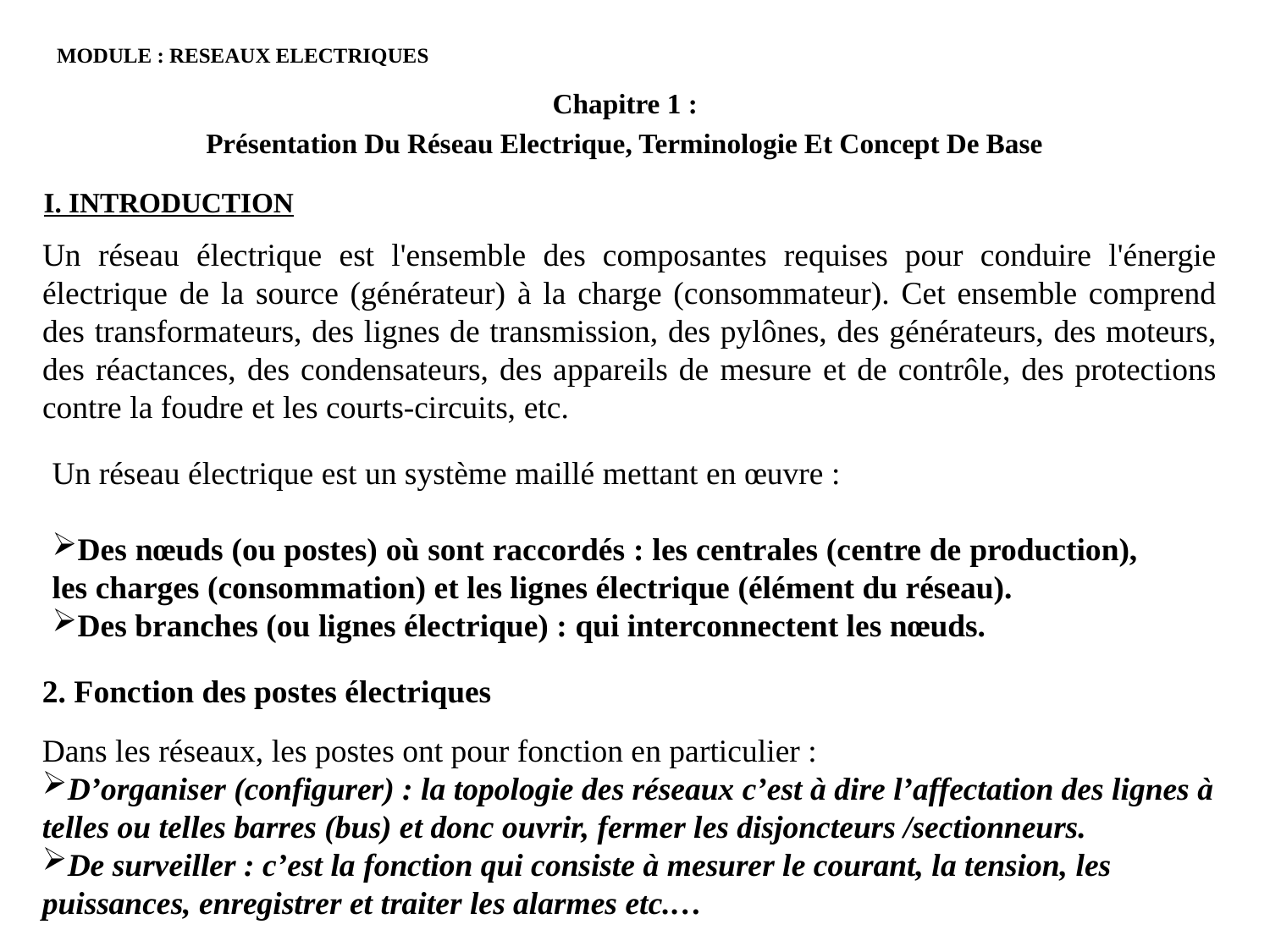

# MODULE : RESEAUX ELECTRIQUES
Chapitre 1 :
Présentation Du Réseau Electrique, Terminologie Et Concept De Base
I. INTRODUCTION
Un réseau électrique est l'ensemble des composantes requises pour conduire l'énergie électrique de la source (générateur) à la charge (consommateur). Cet ensemble comprend des transformateurs, des lignes de transmission, des pylônes, des générateurs, des moteurs, des réactances, des condensateurs, des appareils de mesure et de contrôle, des protections contre la foudre et les courts-circuits, etc.
Un réseau électrique est un système maillé mettant en œuvre :

Des nœuds (ou postes) où sont raccordés : les centrales (centre de production), les charges (consommation) et les lignes électrique (élément du réseau).
Des branches (ou lignes électrique) : qui interconnectent les nœuds.
2. Fonction des postes électriques

Dans les réseaux, les postes ont pour fonction en particulier :
D’organiser (configurer) : la topologie des réseaux c’est à dire l’affectation des lignes à telles ou telles barres (bus) et donc ouvrir, fermer les disjoncteurs /sectionneurs.
De surveiller : c’est la fonction qui consiste à mesurer le courant, la tension, les puissances, enregistrer et traiter les alarmes etc.…